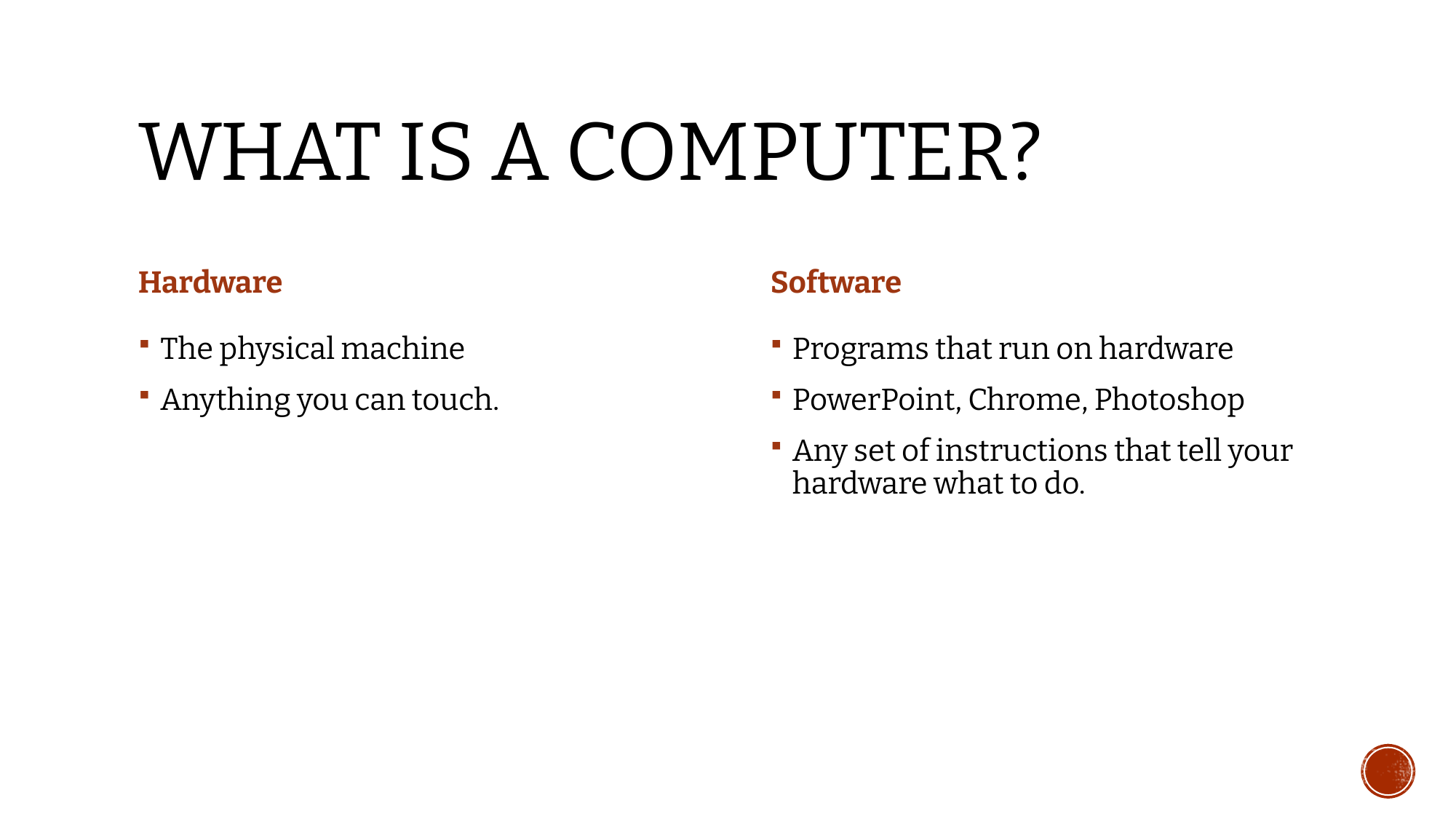

# What is a computer?
Hardware
Software
The physical machine
Anything you can touch.
Programs that run on hardware
PowerPoint, Chrome, Photoshop
Any set of instructions that tell your hardware what to do.